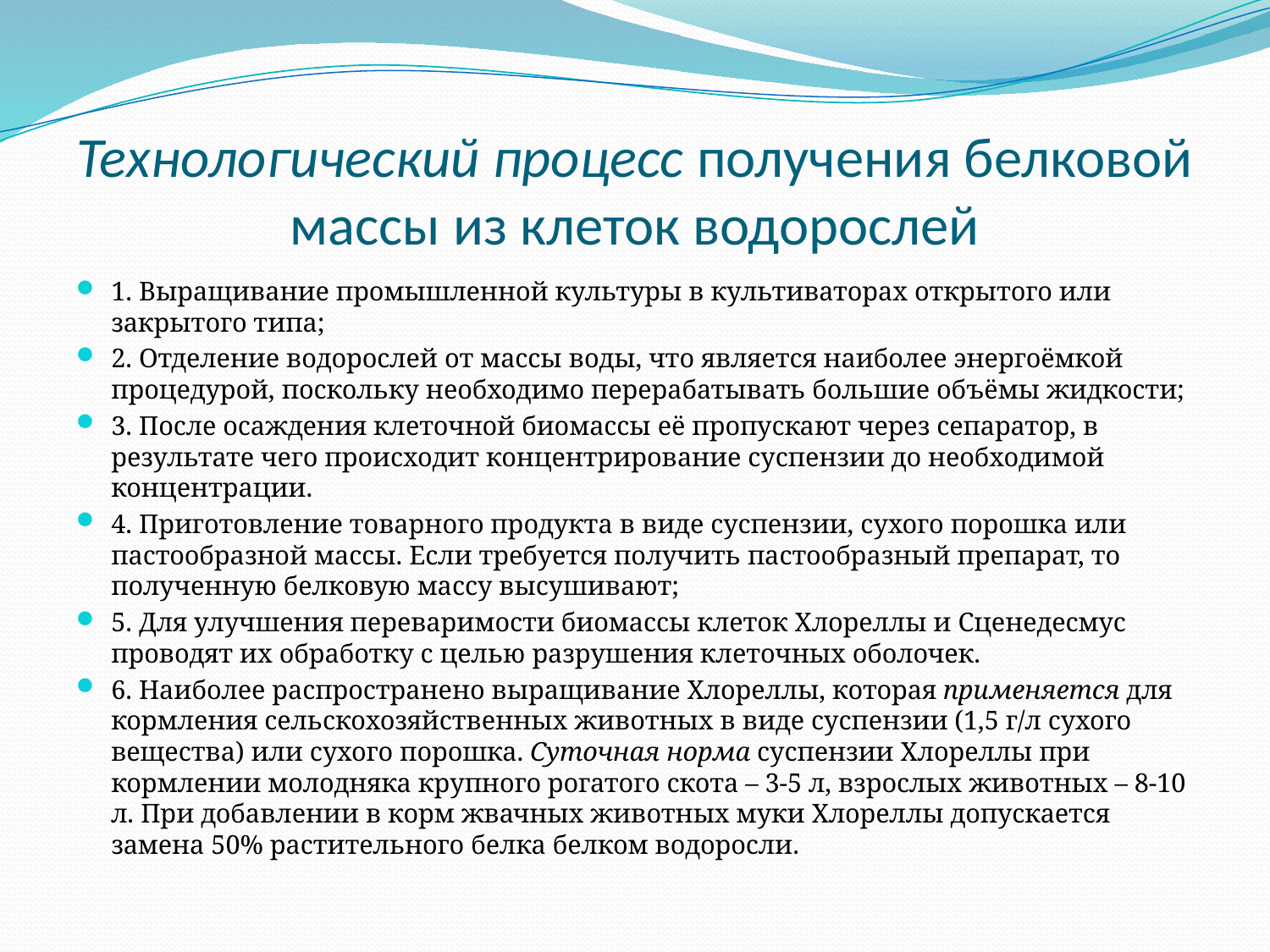

# Технологический процесс получения белковой массы из клеток водорослей
1. Выращивание промышленной культуры в культиваторах открытого или закрытого типа;
2. Отделение водорослей от массы воды, что является наиболее энергоёмкой процедурой, поскольку необходимо перерабатывать большие объёмы жидкости;
3. После осаждения клеточной биомассы её пропускают через сепаратор, в результате чего происходит концентрирование суспензии до необходимой концентрации.
4. Приготовление товарного продукта в виде суспензии, сухого порошка или пастообразной массы. Если требуется получить пастообразный препарат, то полученную белковую массу высушивают;
5. Для улучшения переваримости биомассы клеток Хлореллы и Сценедесмус проводят их обработку с целью разрушения клеточных оболочек.
6. Наиболее распространено выращивание Хлореллы, которая применяется для кормления сельскохозяйственных животных в виде суспензии (1,5 г/л сухого вещества) или сухого порошка. Суточная норма суспензии Хлореллы при кормлении молодняка крупного рогатого скота – 3-5 л, взрослых животных – 8-10 л. При добавлении в корм жвачных животных муки Хлореллы допускается замена 50% растительного белка белком водоросли.